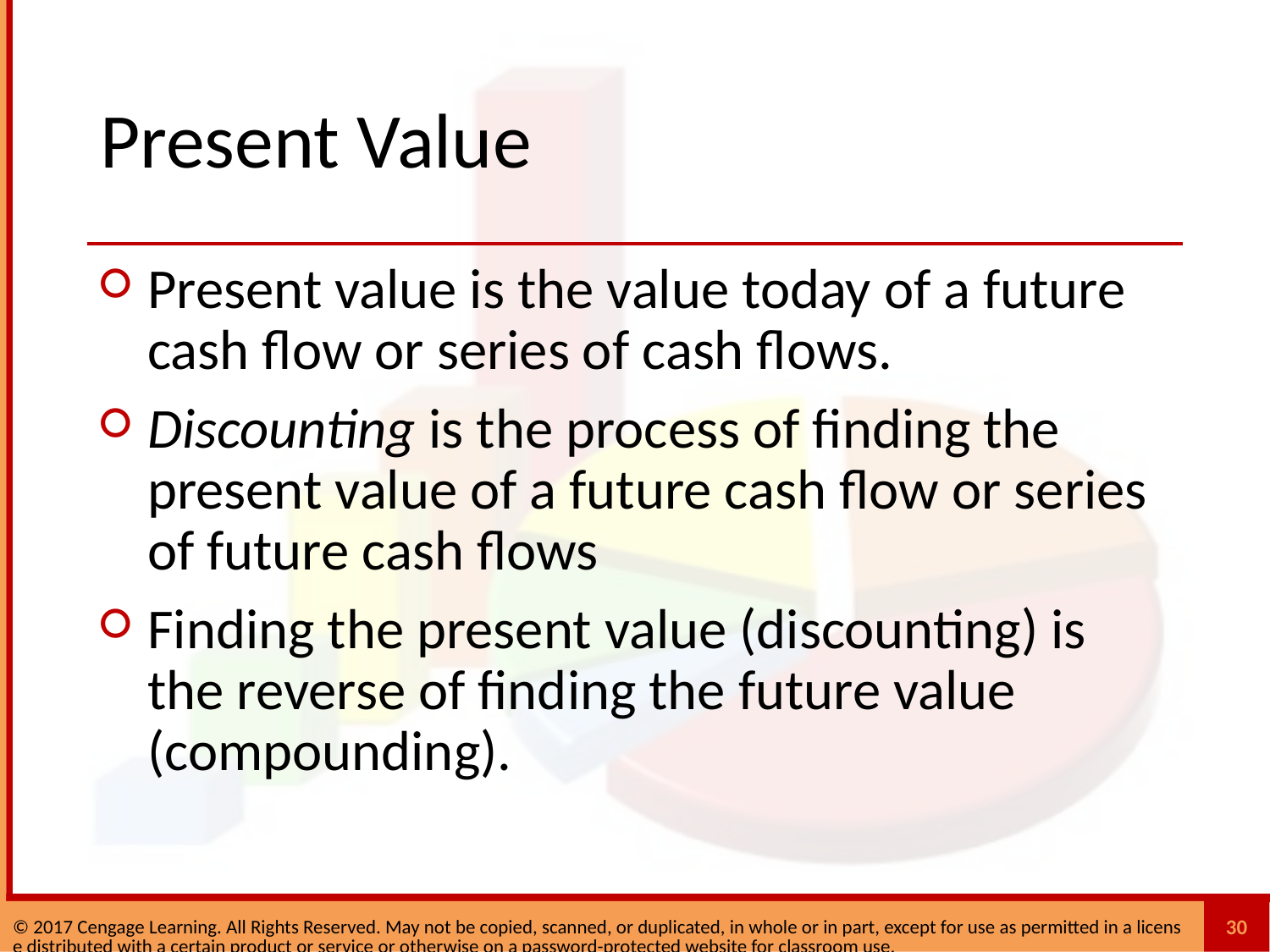

# Present Value
Present value is the value today of a future cash flow or series of cash flows.
Discounting is the process of finding the present value of a future cash flow or series of future cash flows
Finding the present value (discounting) is the reverse of finding the future value (compounding).
30
© 2017 Cengage Learning. All Rights Reserved. May not be copied, scanned, or duplicated, in whole or in part, except for use as permitted in a license distributed with a certain product or service or otherwise on a password-protected website for classroom use.